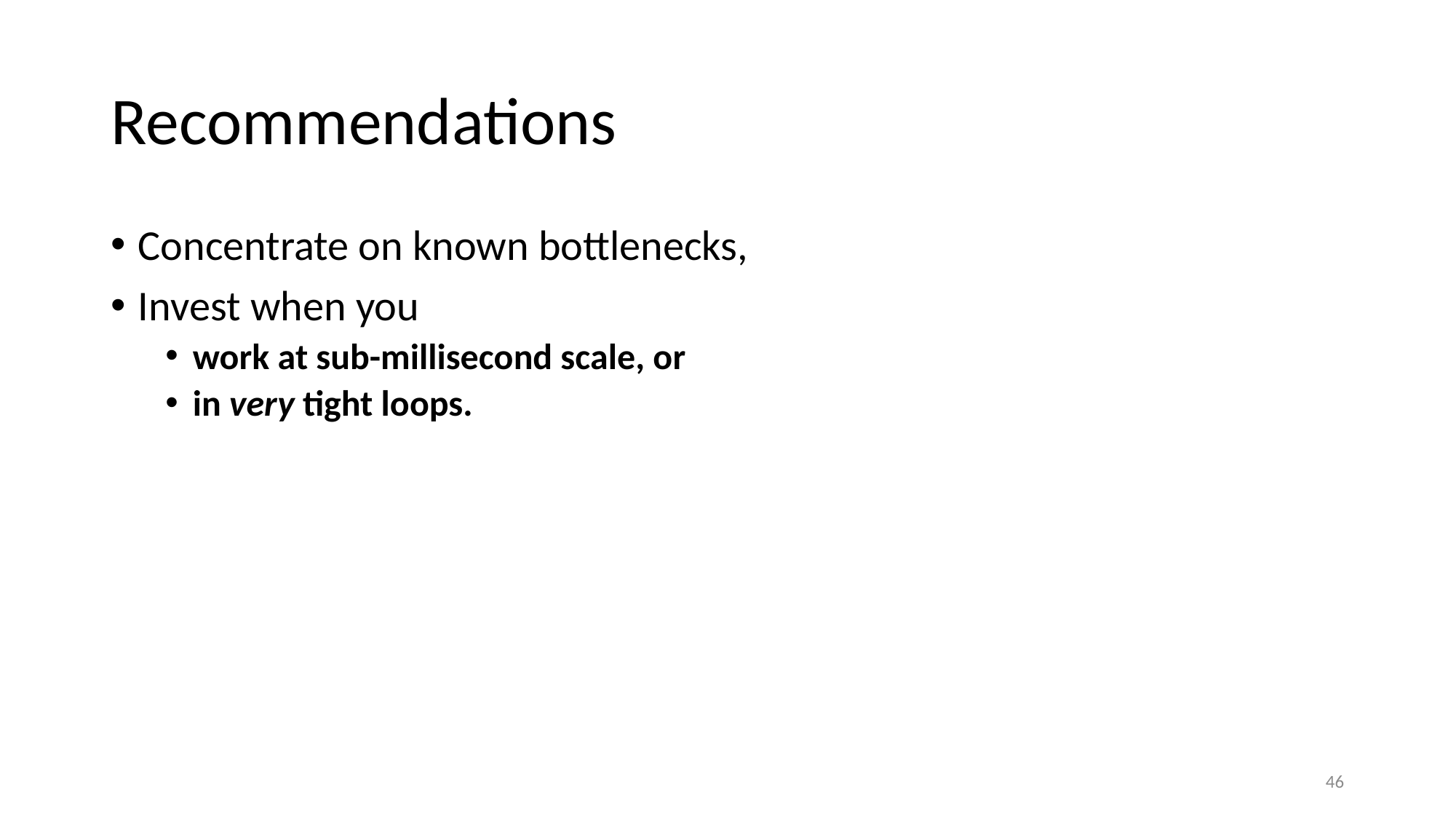

# Recommendations
Concentrate on known bottlenecks,
Invest when you
work at sub-millisecond scale, or
in very tight loops.

46